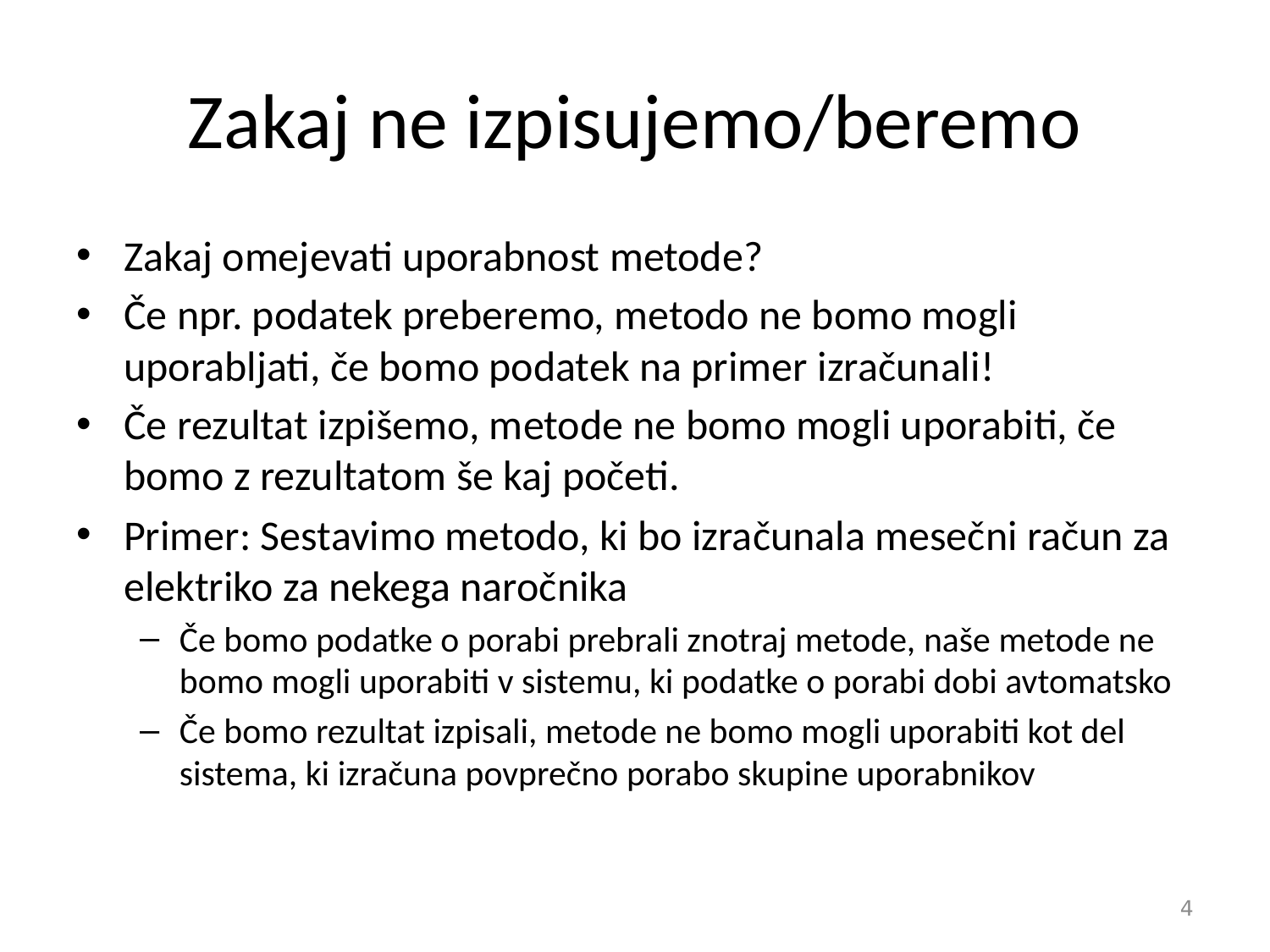

# Zakaj ne izpisujemo/beremo
Zakaj omejevati uporabnost metode?
Če npr. podatek preberemo, metodo ne bomo mogli uporabljati, če bomo podatek na primer izračunali!
Če rezultat izpišemo, metode ne bomo mogli uporabiti, če bomo z rezultatom še kaj početi.
Primer: Sestavimo metodo, ki bo izračunala mesečni račun za elektriko za nekega naročnika
Če bomo podatke o porabi prebrali znotraj metode, naše metode ne bomo mogli uporabiti v sistemu, ki podatke o porabi dobi avtomatsko
Če bomo rezultat izpisali, metode ne bomo mogli uporabiti kot del sistema, ki izračuna povprečno porabo skupine uporabnikov

4